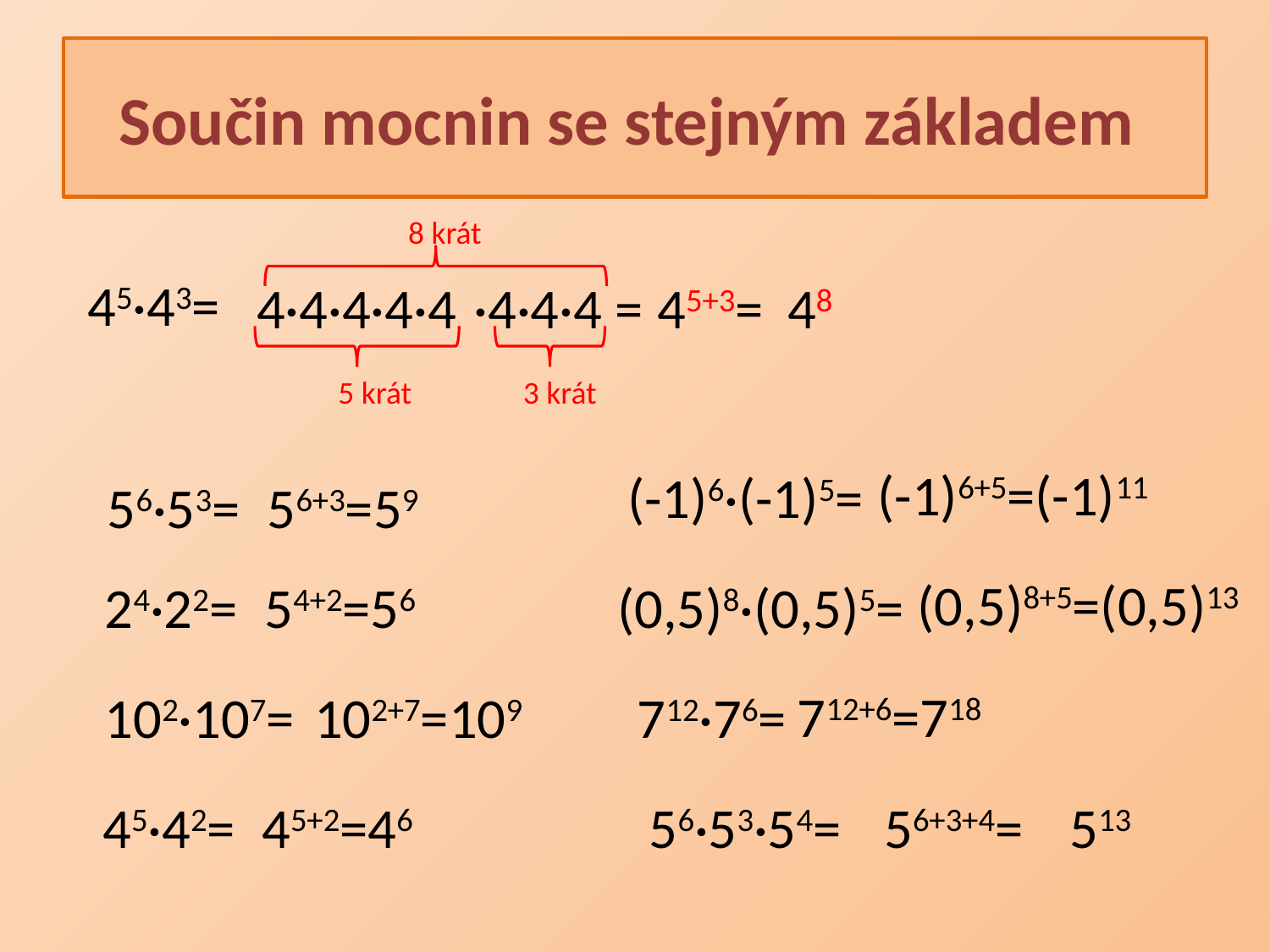

# Součin mocnin se stejným základem

8 krát

45·43=
4·4·4·4·4
·4·4·4 =
45+3=
48

5 krát
3 krát
(-1)6+5=(-1)11
(-1)6·(-1)5=
56·53=
56+3=59
(0,5)8+5=(0,5)13
24·22=
54+2=56
(0,5)8·(0,5)5=
712+6=718
102·107=
102+7=109
712·76=
513
56+3+4=
45·42=
45+2=46
56·53·54=